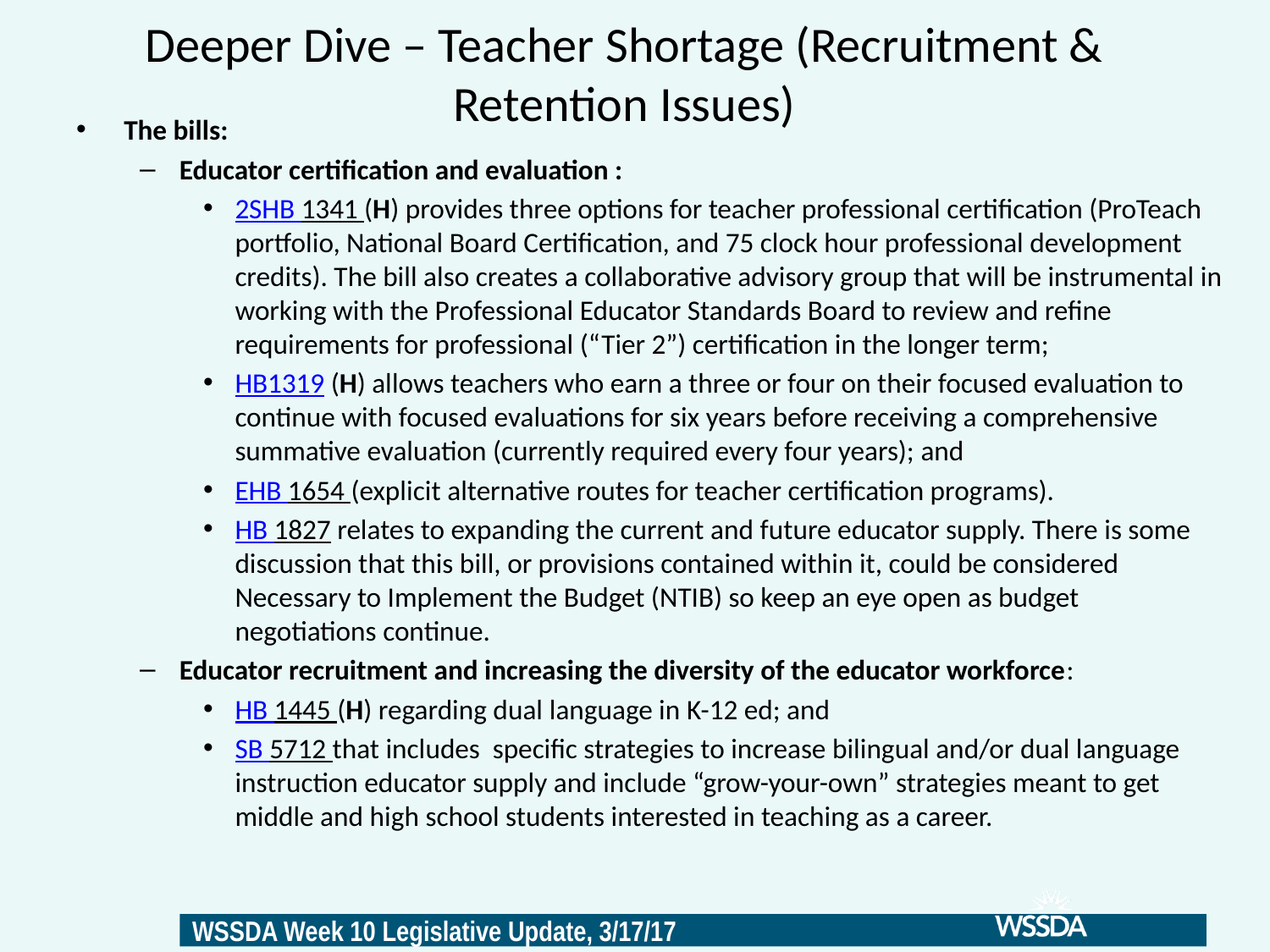

# Deeper Dive – Teacher Shortage (Recruitment & Retention Issues)
The bills:
Educator certification and evaluation :
2SHB 1341 (H) provides three options for teacher professional certification (ProTeach portfolio, National Board Certification, and 75 clock hour professional development credits). The bill also creates a collaborative advisory group that will be instrumental in working with the Professional Educator Standards Board to review and refine requirements for professional (“Tier 2”) certification in the longer term;
HB1319 (H) allows teachers who earn a three or four on their focused evaluation to continue with focused evaluations for six years before receiving a comprehensive summative evaluation (currently required every four years); and
EHB 1654 (explicit alternative routes for teacher certification programs).
HB 1827 relates to expanding the current and future educator supply. There is some discussion that this bill, or provisions contained within it, could be considered Necessary to Implement the Budget (NTIB) so keep an eye open as budget negotiations continue.
Educator recruitment and increasing the diversity of the educator workforce:
HB 1445 (H) regarding dual language in K-12 ed; and
SB 5712 that includes  specific strategies to increase bilingual and/or dual language instruction educator supply and include “grow-your-own” strategies meant to get middle and high school students interested in teaching as a career.

18